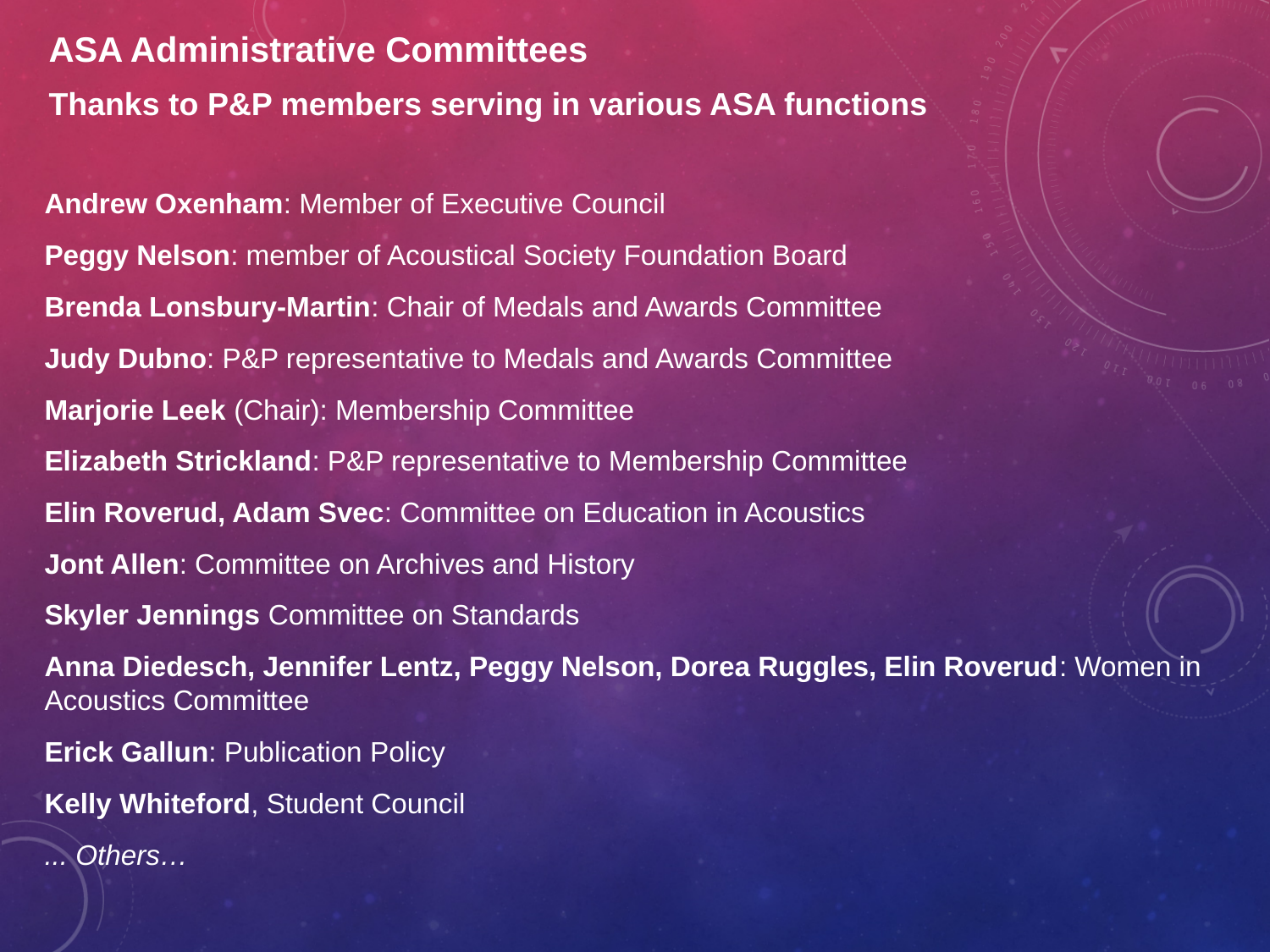

ASA Administrative Committees
Thanks to P&P members serving in various ASA functions

Andrew Oxenham: Member of Executive Council
Peggy Nelson: member of Acoustical Society Foundation Board
Brenda Lonsbury-Martin: Chair of Medals and Awards Committee
Judy Dubno: P&P representative to Medals and Awards Committee
Marjorie Leek (Chair): Membership Committee
Elizabeth Strickland: P&P representative to Membership Committee
Elin Roverud, Adam Svec: Committee on Education in Acoustics
Jont Allen: Committee on Archives and History
Skyler Jennings Committee on Standards
Anna Diedesch, Jennifer Lentz, Peggy Nelson, Dorea Ruggles, Elin Roverud: Women in Acoustics Committee
Erick Gallun: Publication Policy
Kelly Whiteford, Student Council
... Others…